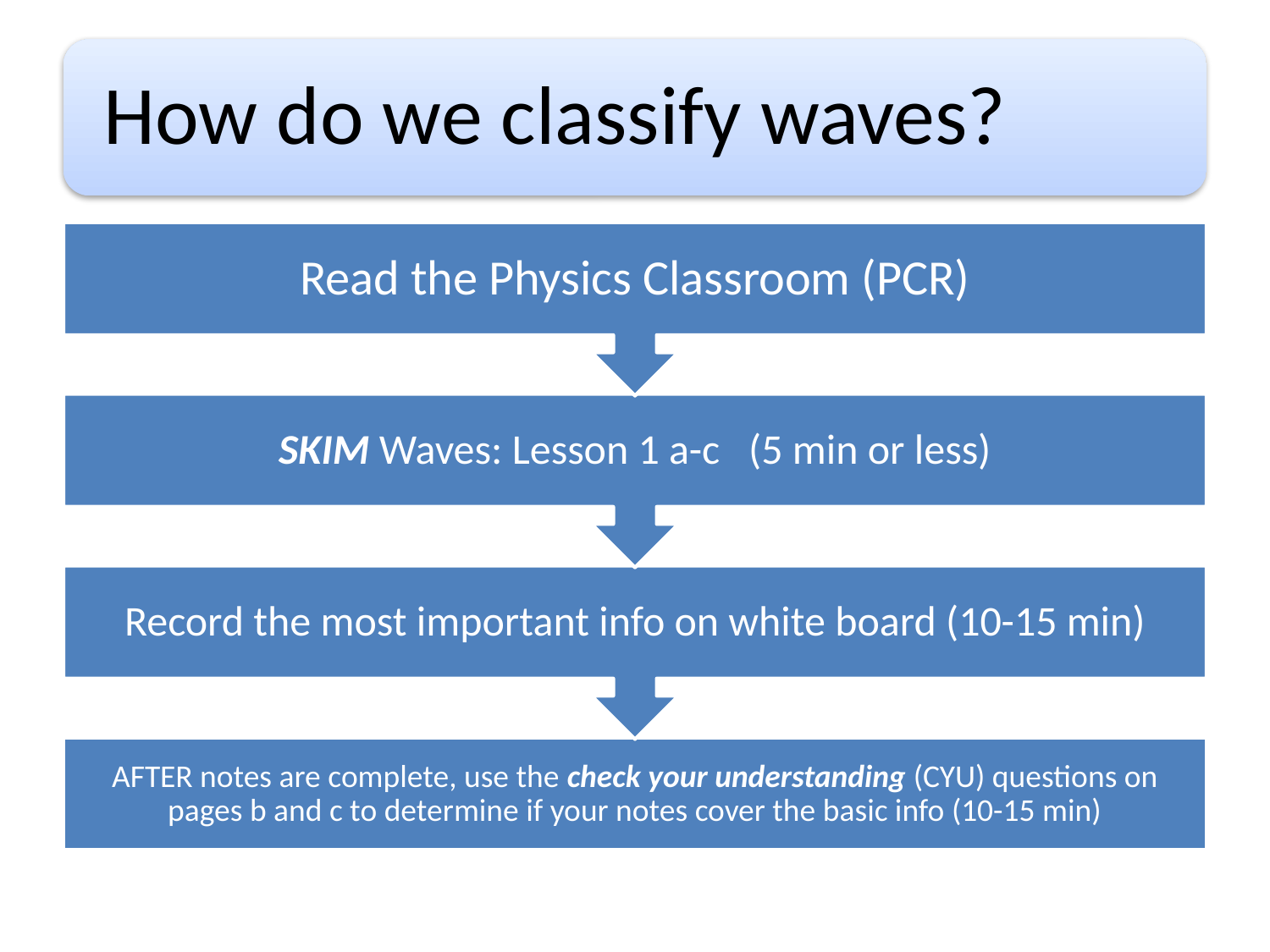

How do we classify waves?
AFTER notes are complete, use the check your understanding (CYU) questions on pages b and c to determine if your notes cover the basic info (10-15 min)
Record the most important info on white board (10-15 min)
SKIM Waves: Lesson 1 a-c   (5 min or less)
Read the Physics Classroom (PCR)